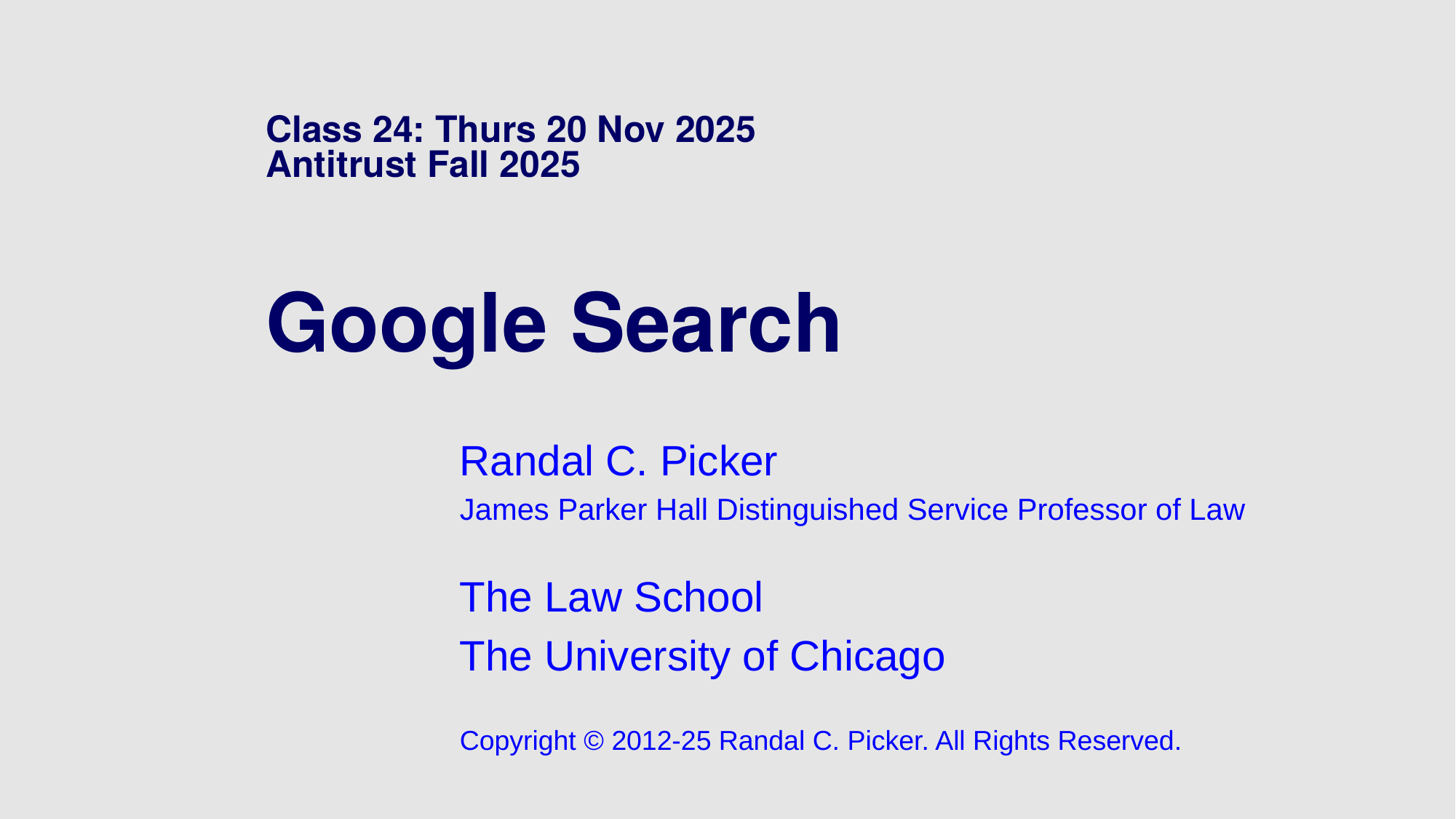

# Class 24: Thurs 20 Nov 2025 Antitrust Fall 2025 Google Search
Randal C. Picker
James Parker Hall Distinguished Service Professor of Law

The Law School
The University of Chicago

Copyright © 2012-25 Randal C. Picker. All Rights Reserved.